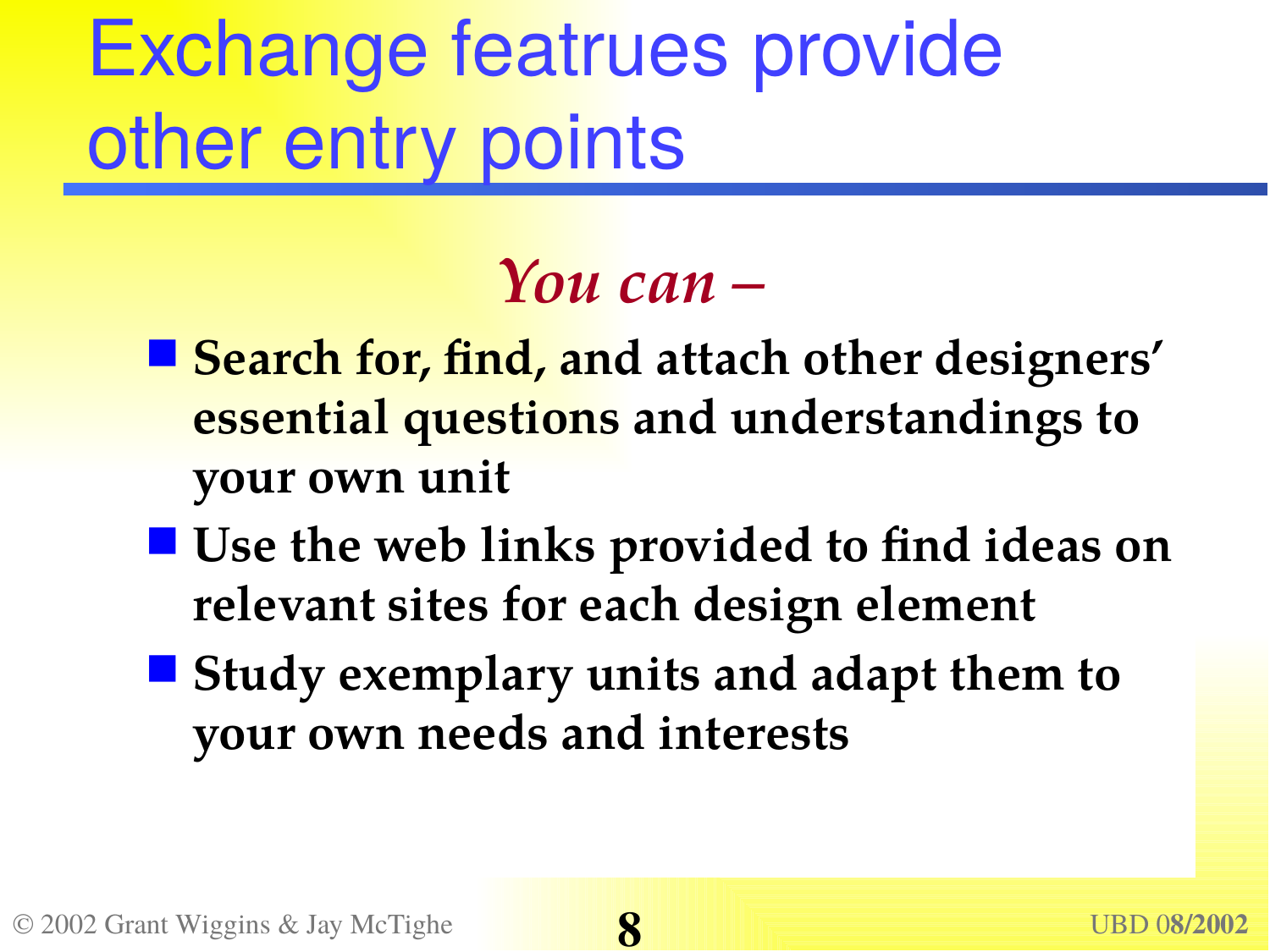

# Exchange featrues provide other entry points
You can –
Search for, find, and attach other designers’ essential questions and understandings to your own unit
Use the web links provided to find ideas on relevant sites for each design element
Study exemplary units and adapt them to your own needs and interests